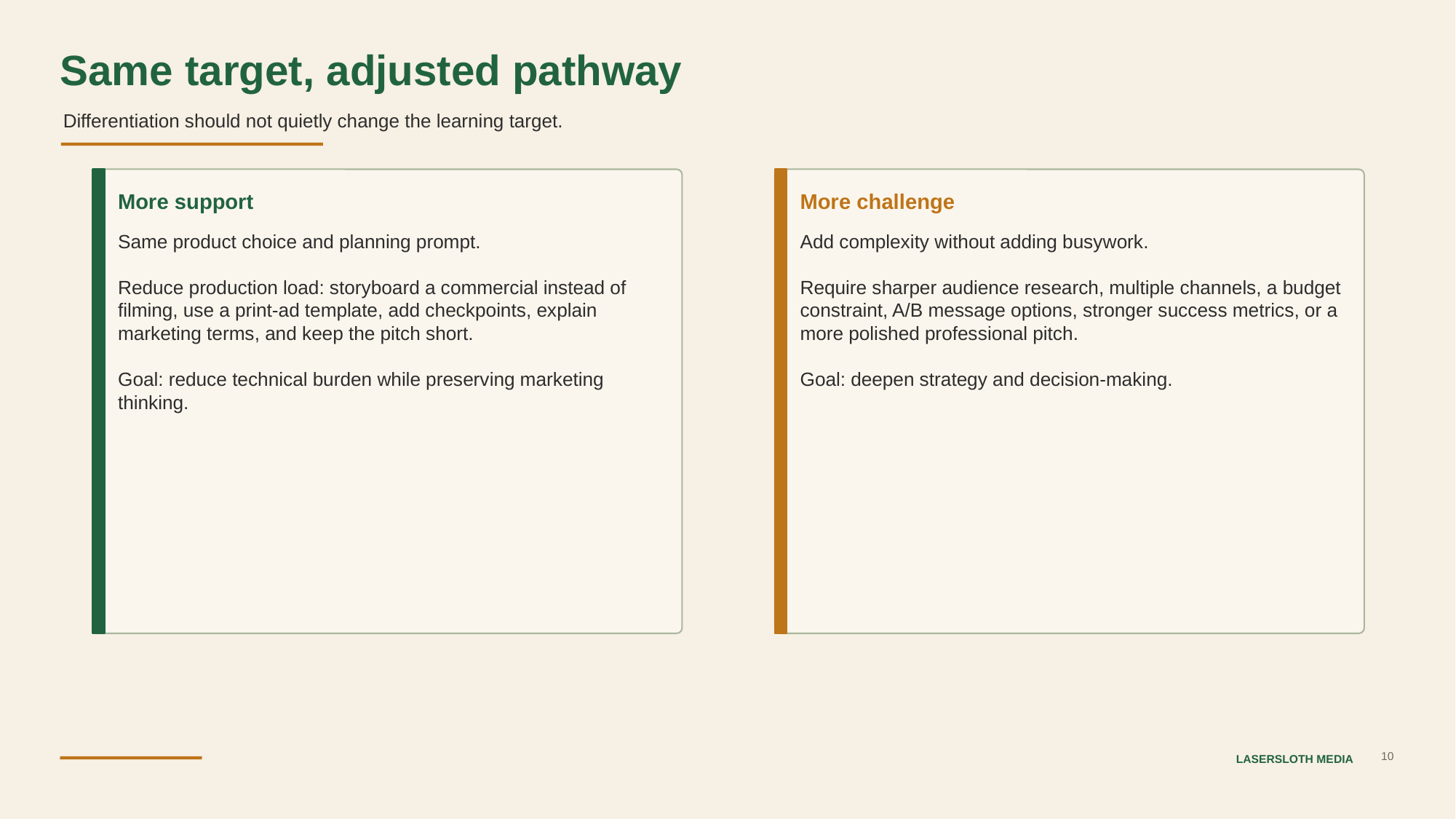

Same target, adjusted pathway
Differentiation should not quietly change the learning target.

More support
More challenge
Same product choice and planning prompt.

Reduce production load: storyboard a commercial instead of filming, use a print-ad template, add checkpoints, explain marketing terms, and keep the pitch short.

Goal: reduce technical burden while preserving marketing thinking.
Add complexity without adding busywork.

Require sharper audience research, multiple channels, a budget constraint, A/B message options, stronger success metrics, or a more polished professional pitch.

Goal: deepen strategy and decision-making.
10
LASERSLOTH MEDIA